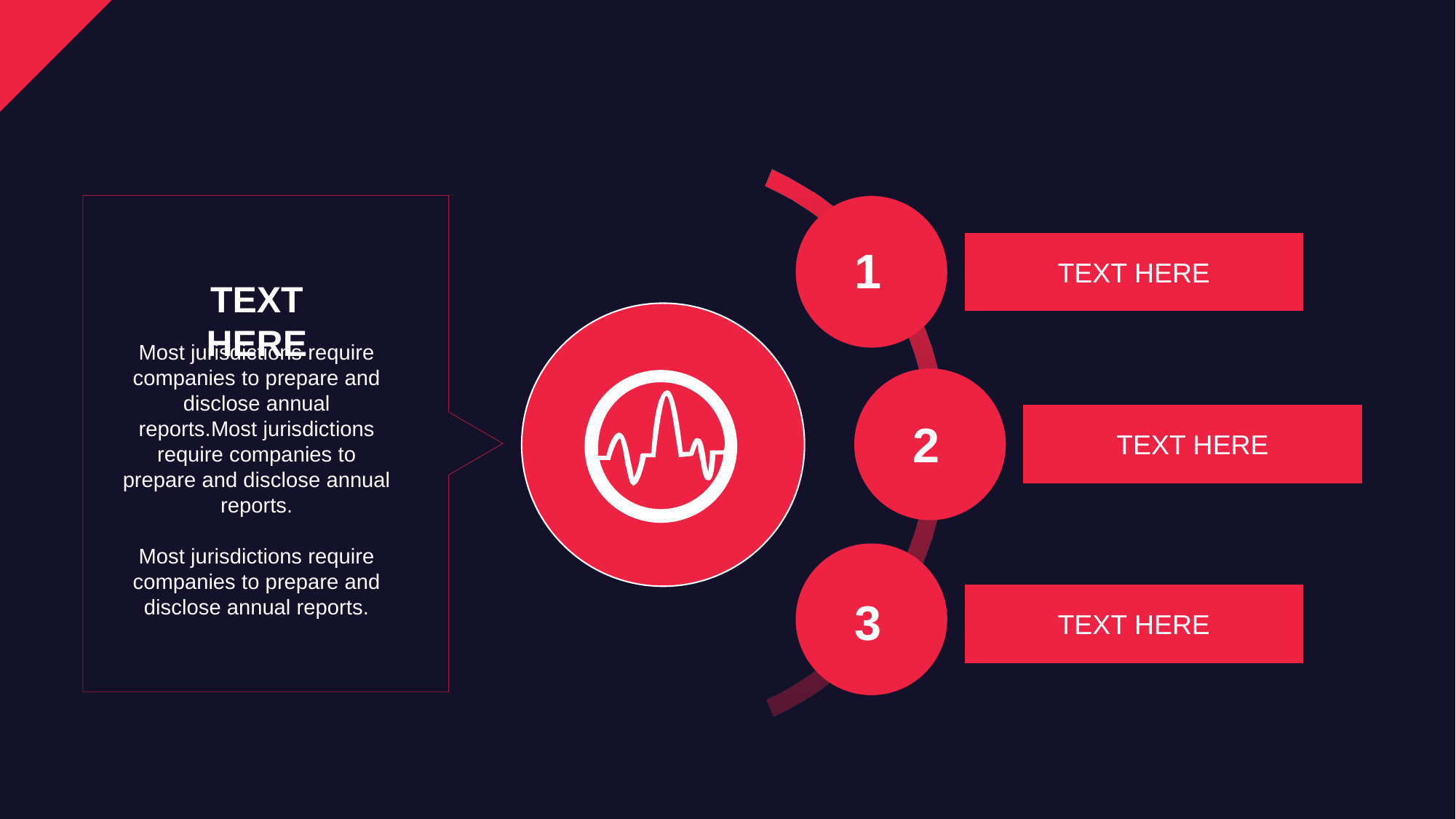

TEXT HERE
1
TEXT HERE

Most jurisdictions require companies to prepare and disclose annual reports.Most jurisdictions require companies to prepare and disclose annual reports.

Most jurisdictions require companies to prepare and disclose annual reports.

TEXT HERE
2

TEXT HERE
3